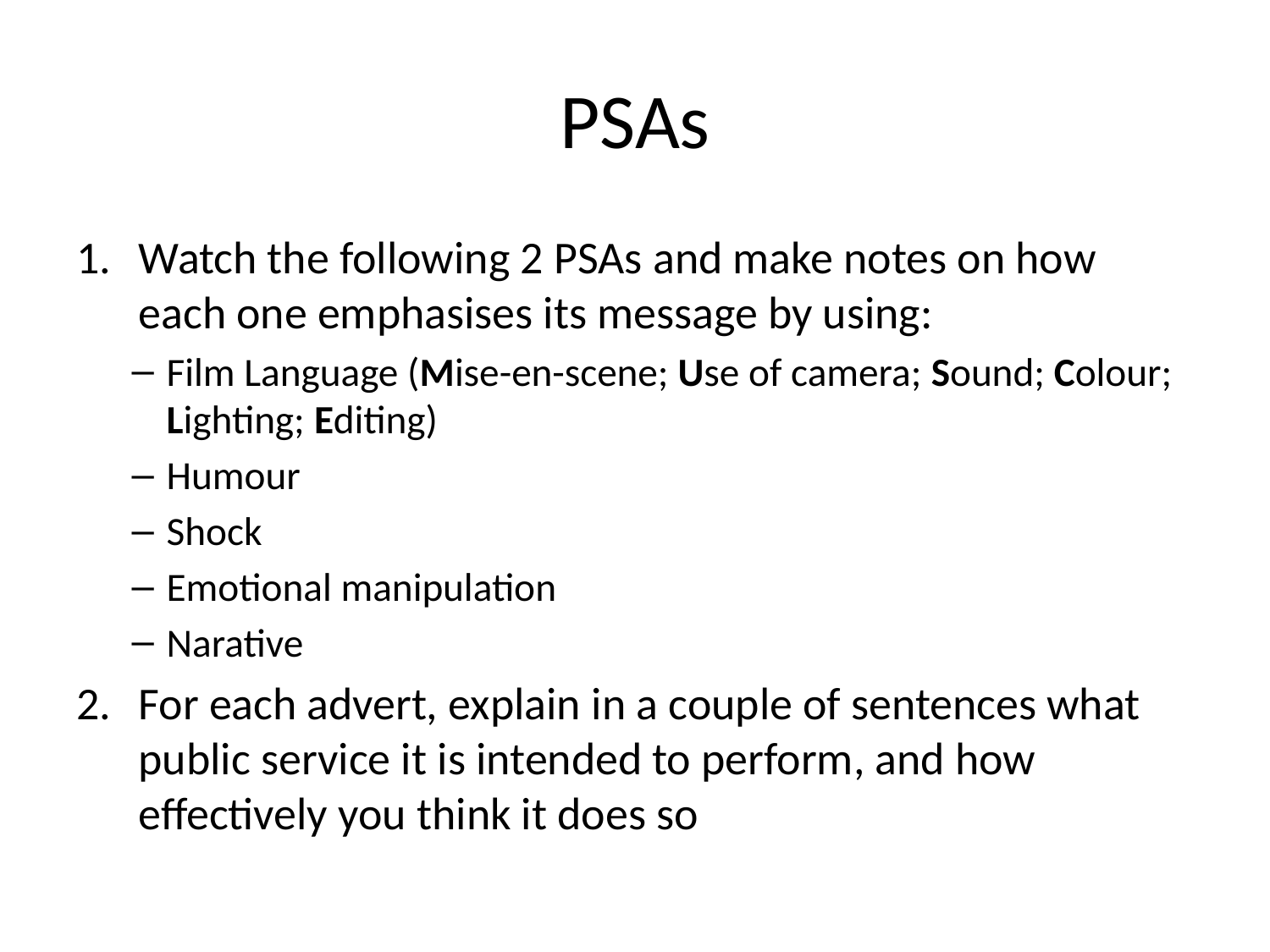

# PSAs
Watch the following 2 PSAs and make notes on how each one emphasises its message by using:
Film Language (Mise-en-scene; Use of camera; Sound; Colour; Lighting; Editing)
Humour
Shock
Emotional manipulation
Narative
For each advert, explain in a couple of sentences what public service it is intended to perform, and how effectively you think it does so